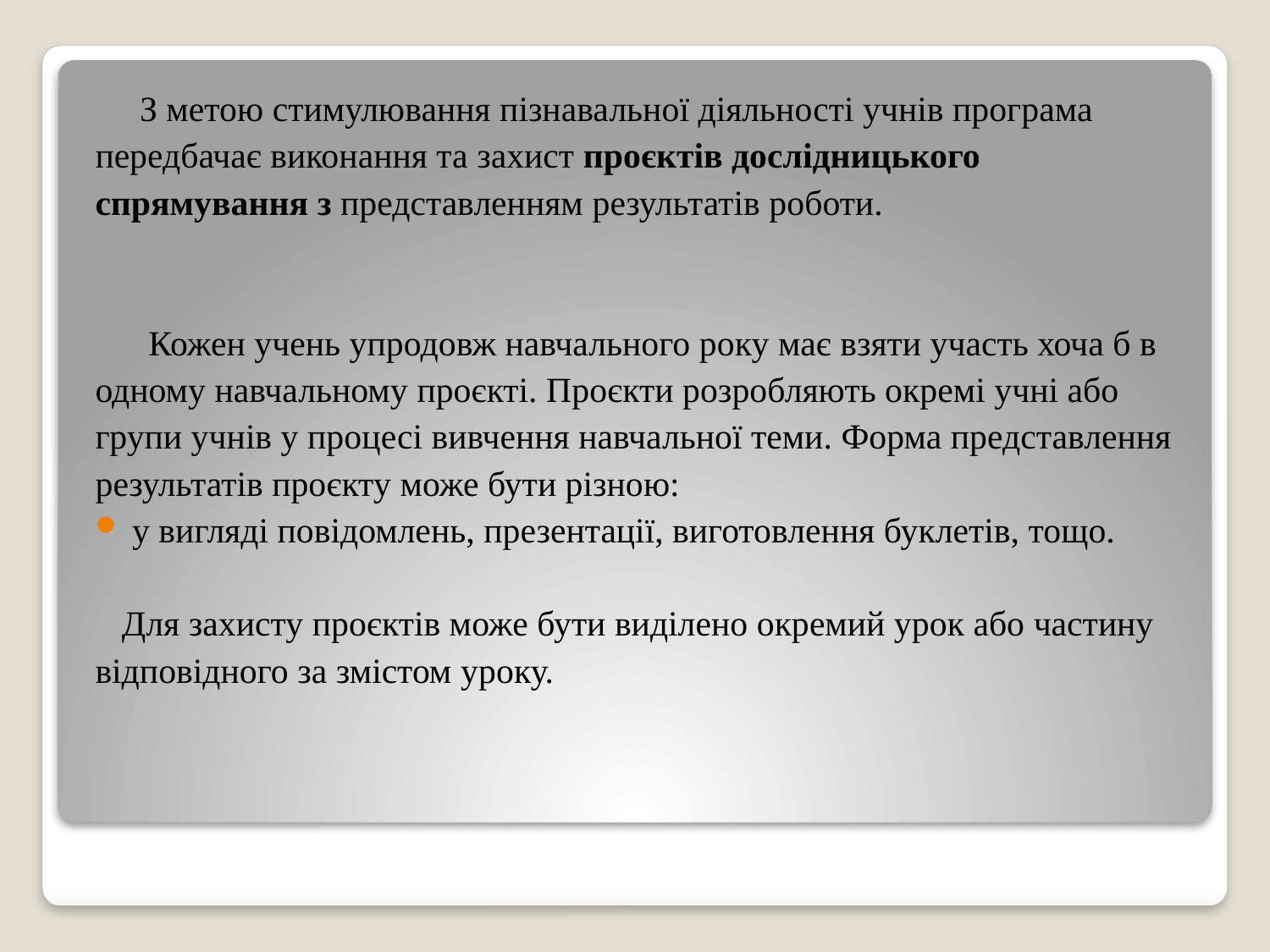

З метою стимулювання пізнавальної діяльності учнів програма
передбачає виконання та захист проєктів дослідницького
спрямування з представленням результатів роботи.

      Кожен учень упродовж навчального року має взяти участь хоча б в
одному навчальному проєкті. Проєкти розробляють окремі учні або
групи учнів у процесі вивчення навчальної теми. Форма представлення
результатів проєкту може бути різною:
у вигляді повідомлень, презентації, виготовлення буклетів, тощо.

   Для захисту проєктів може бути виділено окремий урок або частину
відповідного за змістом уроку.